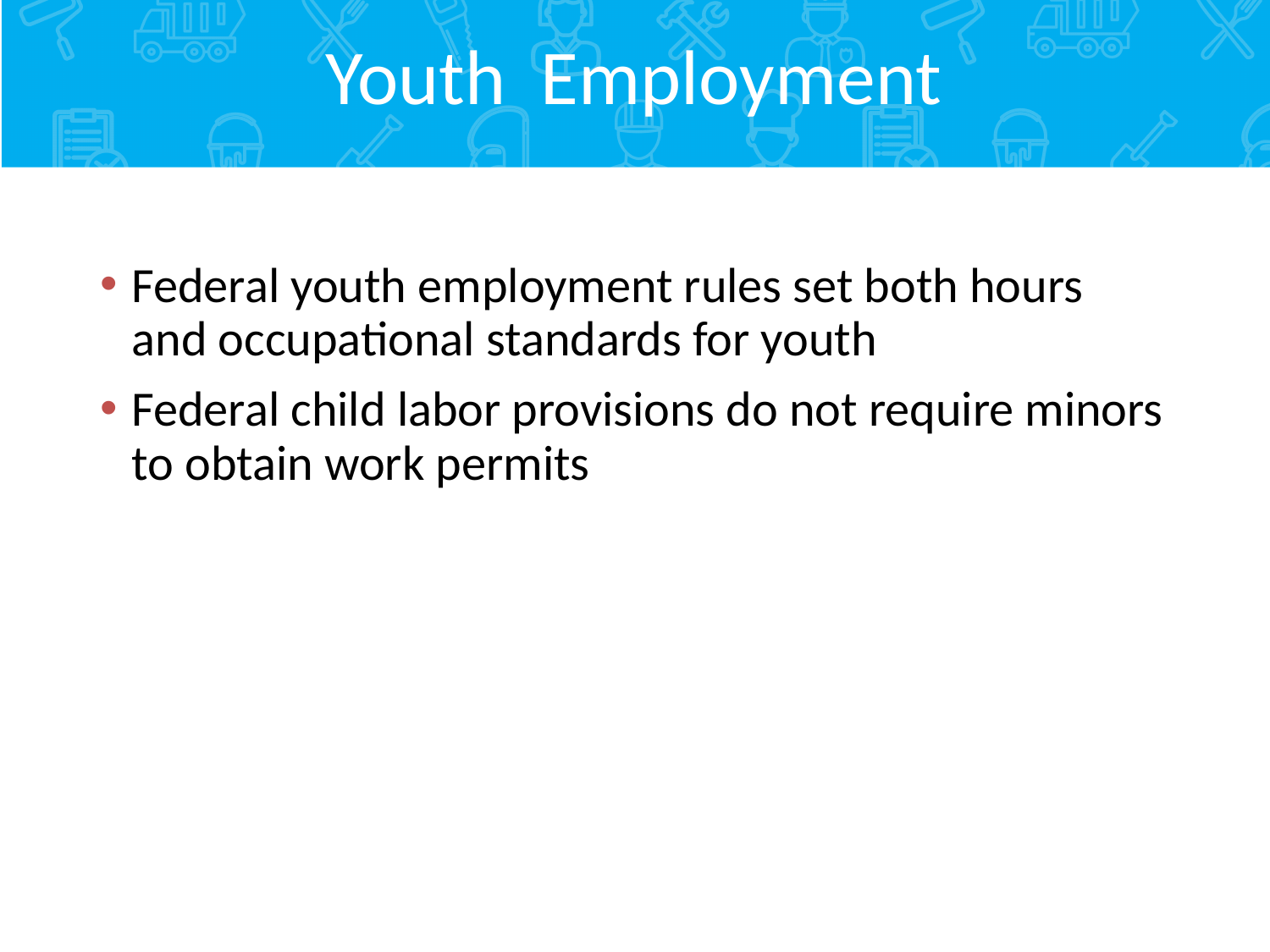

# Youth  Employment
Federal youth employment rules set both hours and occupational standards for youth
Federal child labor provisions do not require minors to obtain work permits